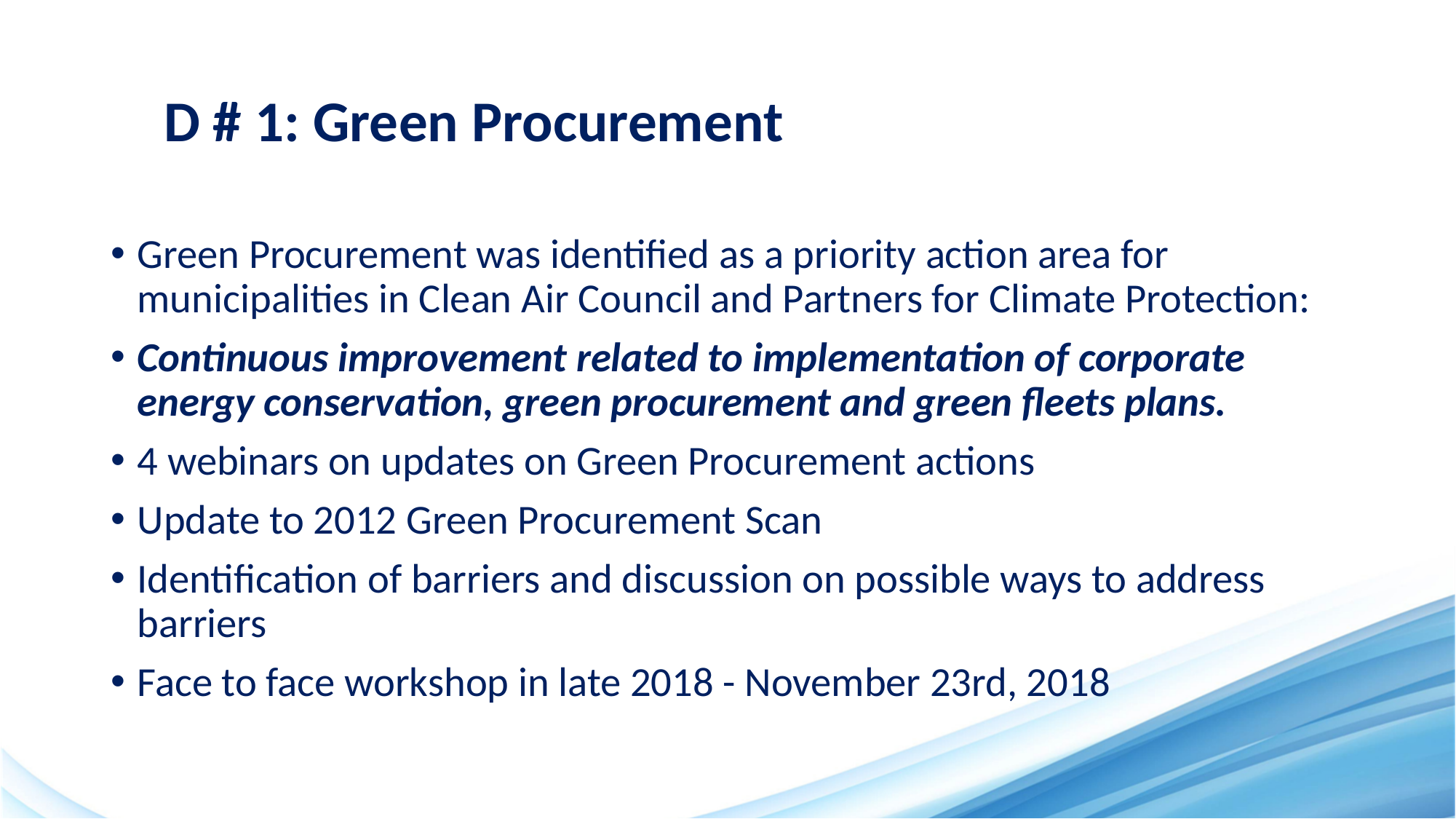

# D # 1: Green Procurement
Green Procurement was identified as a priority action area for municipalities in Clean Air Council and Partners for Climate Protection:
Continuous improvement related to implementation of corporate energy conservation, green procurement and green fleets plans.
4 webinars on updates on Green Procurement actions
Update to 2012 Green Procurement Scan
Identification of barriers and discussion on possible ways to address barriers
Face to face workshop in late 2018 - November 23rd, 2018